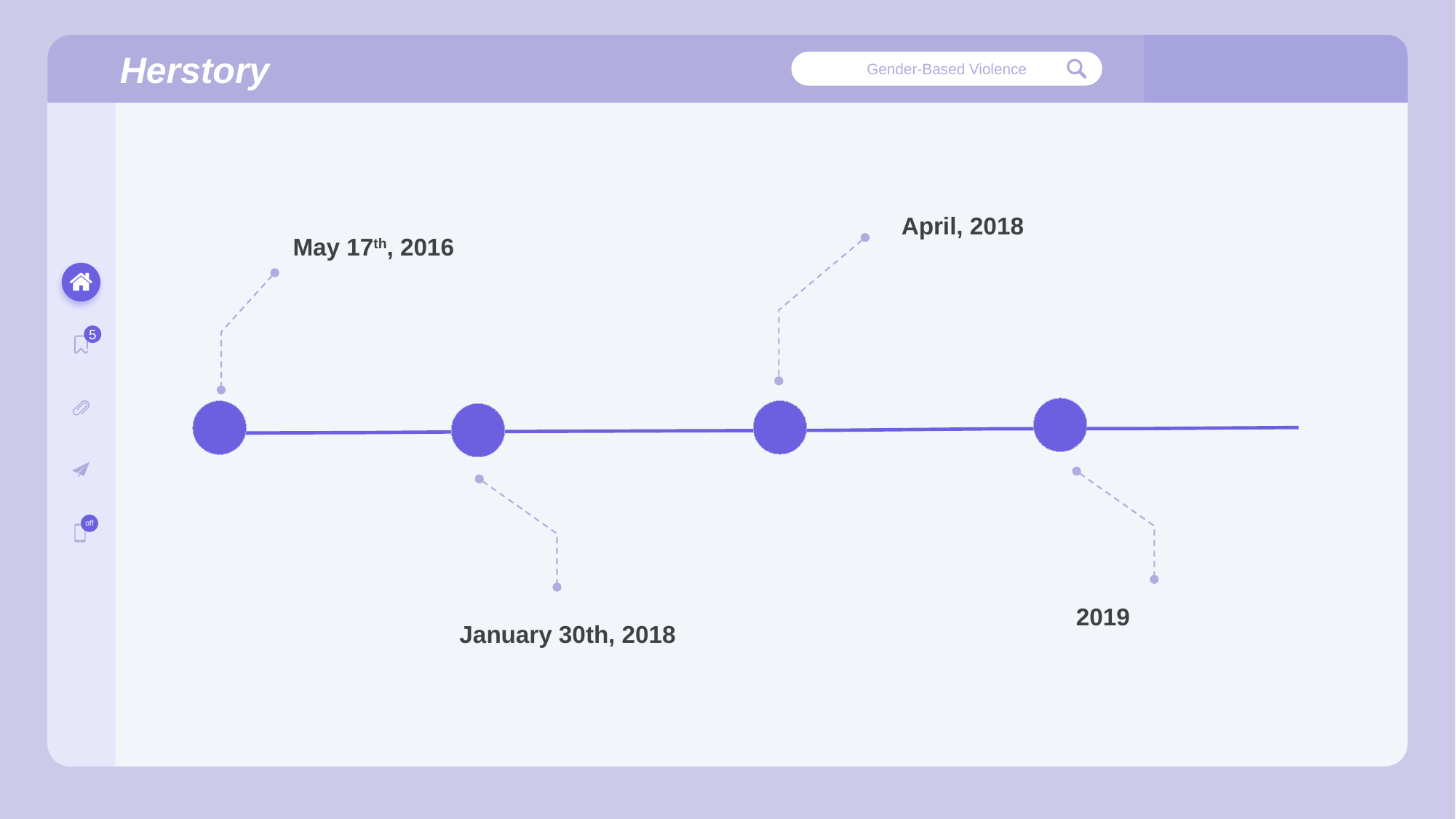

Herstory

Gender-Based Violence

5

off

April, 2018
May 17th, 2016

2019
January 30th, 2018